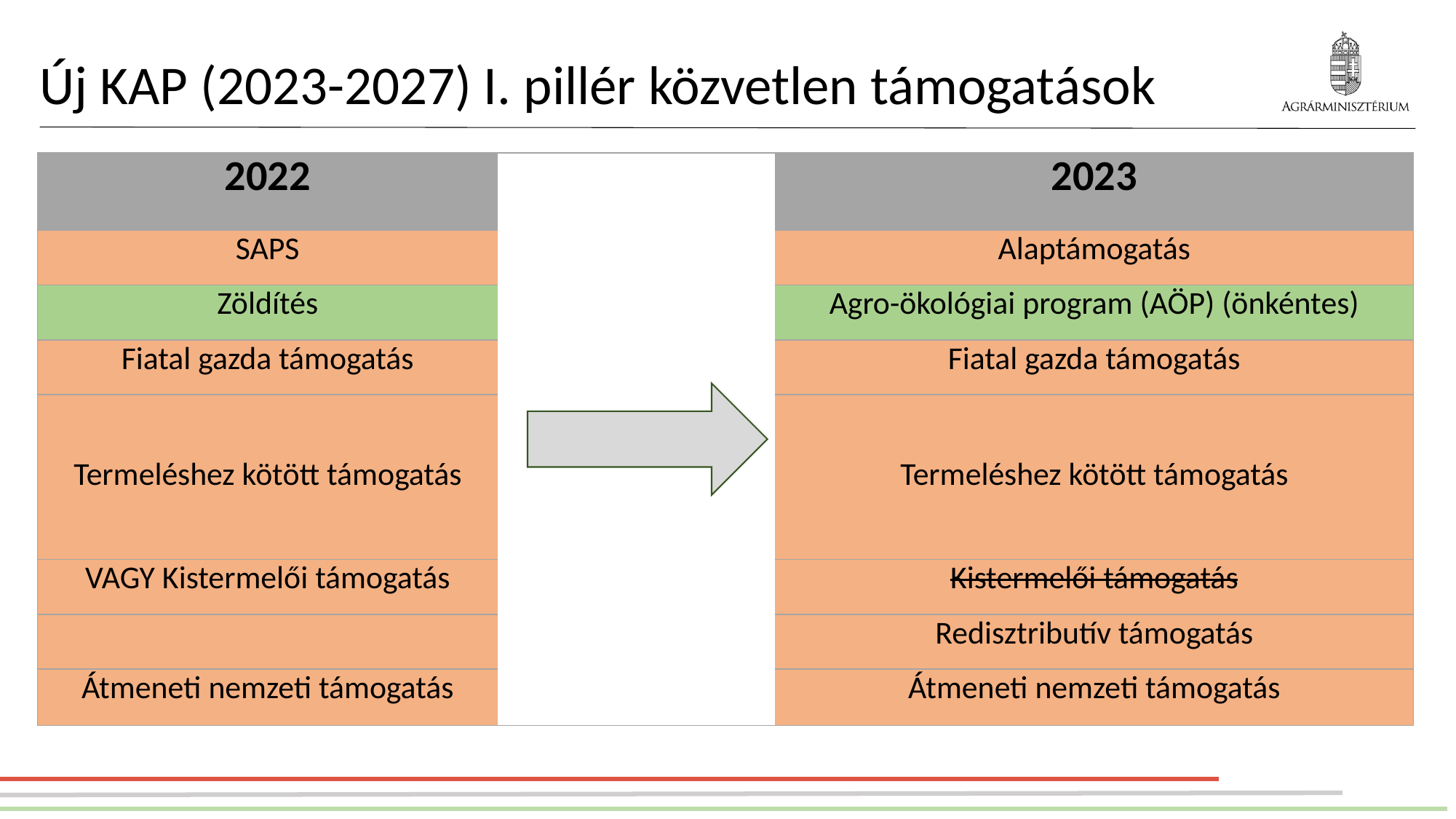

# Új KAP (2023-2027) I. pillér közvetlen támogatások
| 2022 |  | 2023 |
| --- | --- | --- |
| SAPS |  | Alaptámogatás |
| Zöldítés |  | Agro-ökológiai program (AÖP) (önkéntes) |
| Fiatal gazda támogatás |  | Fiatal gazda támogatás |
| Termeléshez kötött támogatás |  | Termeléshez kötött támogatás |
| VAGY Kistermelői támogatás |  | Kistermelői támogatás |
|  |  | Redisztributív támogatás |
| Átmeneti nemzeti támogatás |  | Átmeneti nemzeti támogatás |